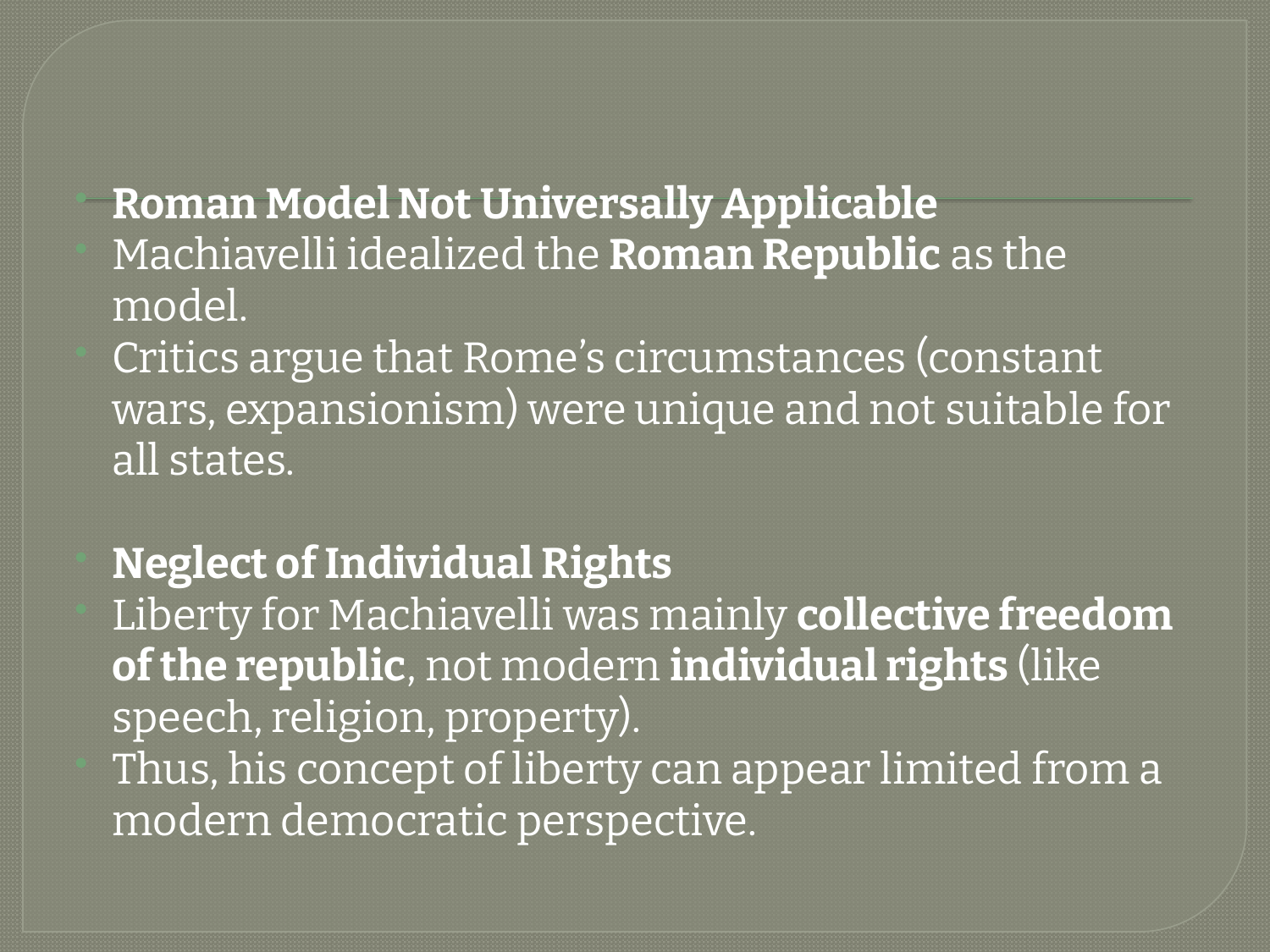

#
Roman Model Not Universally Applicable
Machiavelli idealized the Roman Republic as the model.
Critics argue that Rome’s circumstances (constant wars, expansionism) were unique and not suitable for all states.

Neglect of Individual Rights
Liberty for Machiavelli was mainly collective freedom of the republic, not modern individual rights (like speech, religion, property).
Thus, his concept of liberty can appear limited from a modern democratic perspective.